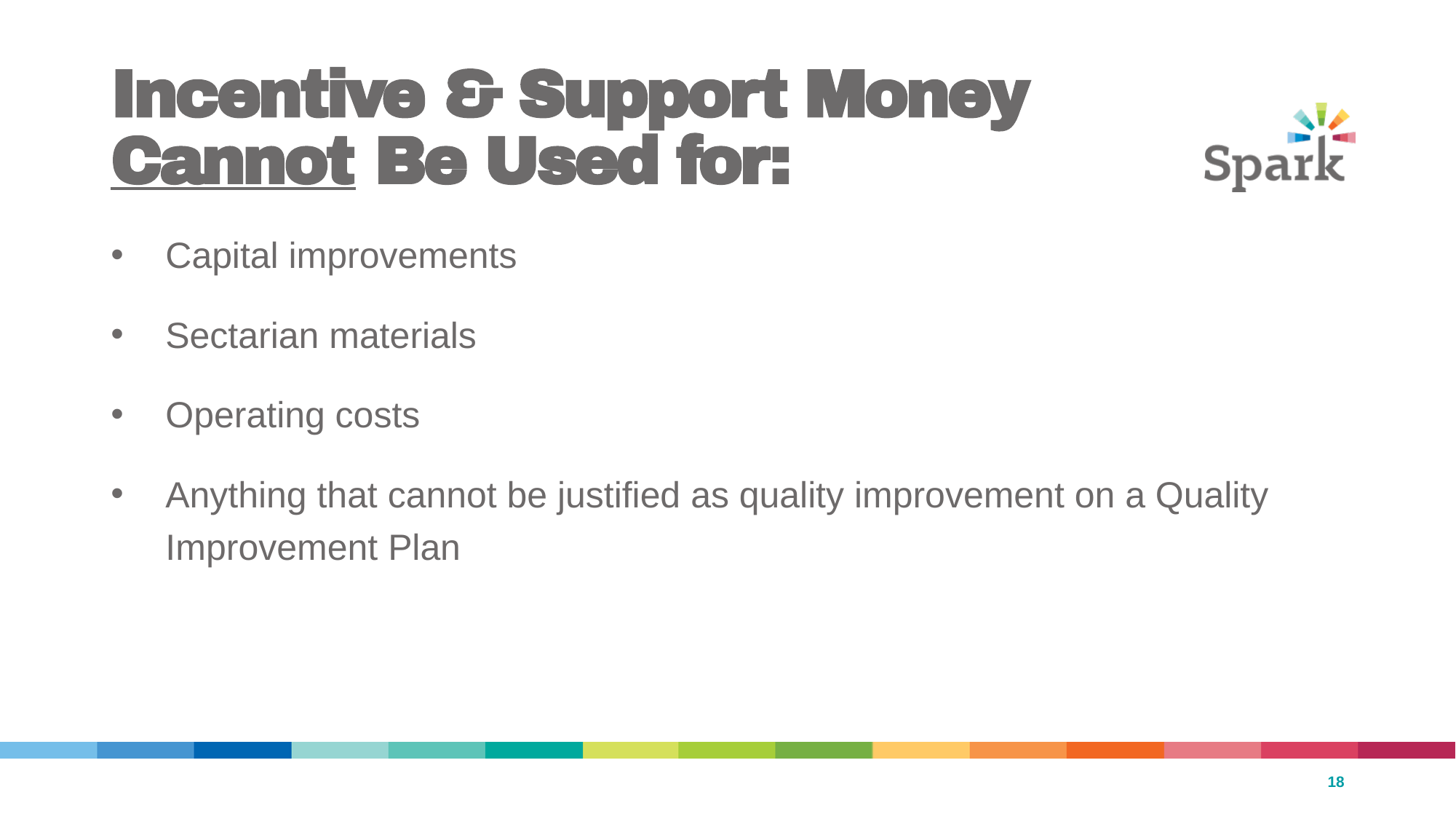

18
# Incentive & Support Money Cannot Be Used for:
Capital improvements
Sectarian materials
Operating costs
Anything that cannot be justified as quality improvement on a Quality Improvement Plan